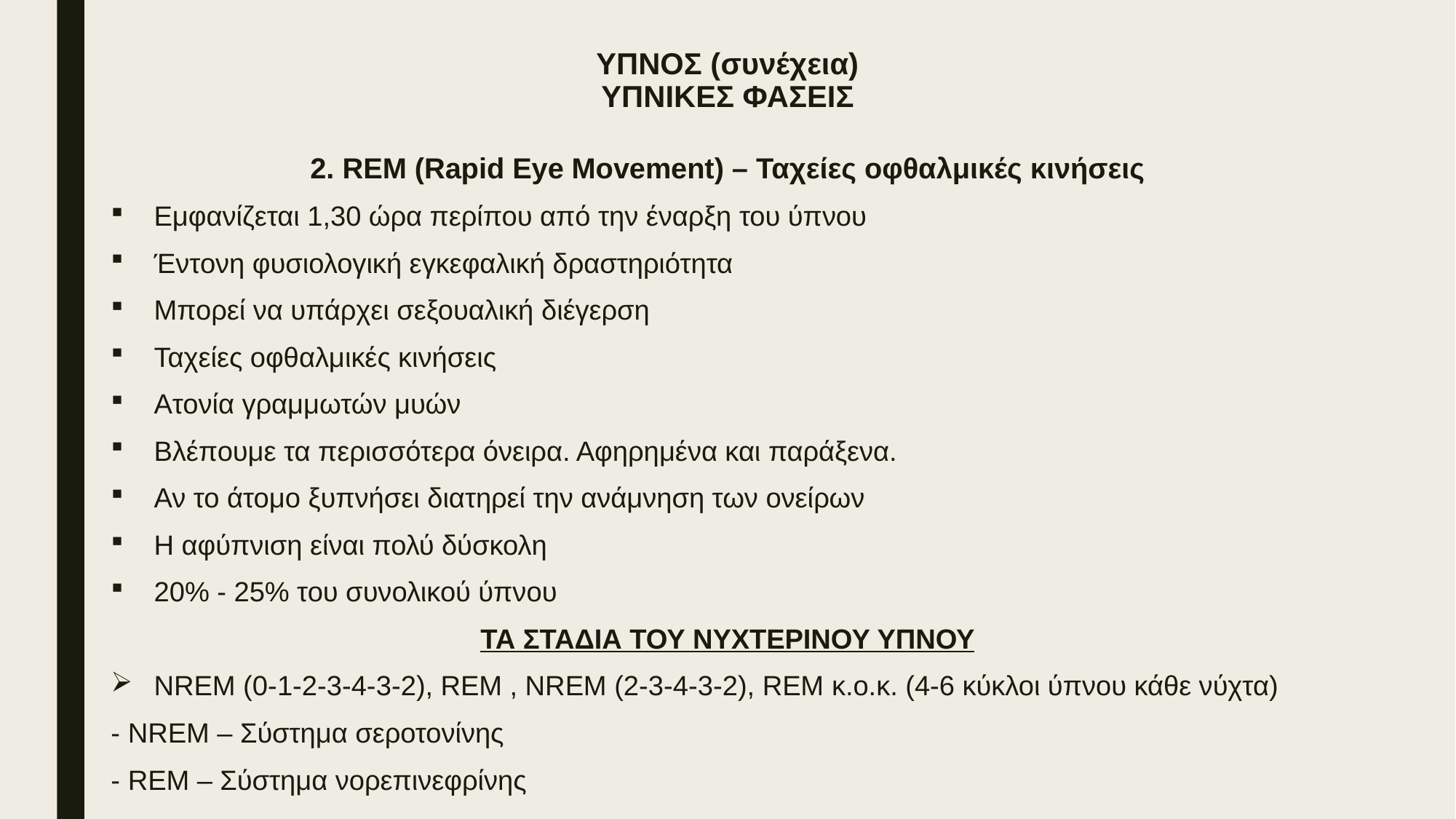

# ΥΠΝΟΣ (συνέχεια) ΥΠΝΙΚΕΣ ΦΑΣΕΙΣ
2. REM (Rapid Eye Movement) – Ταχείες οφθαλμικές κινήσεις
Εμφανίζεται 1,30 ώρα περίπου από την έναρξη του ύπνου
Έντονη φυσιολογική εγκεφαλική δραστηριότητα
Μπορεί να υπάρχει σεξουαλική διέγερση
Ταχείες οφθαλμικές κινήσεις
Ατονία γραμμωτών μυών
Βλέπουμε τα περισσότερα όνειρα. Αφηρημένα και παράξενα.
Αν το άτομο ξυπνήσει διατηρεί την ανάμνηση των ονείρων
Η αφύπνιση είναι πολύ δύσκολη
20% - 25% του συνολικού ύπνου
ΤΑ ΣΤΑΔΙΑ ΤΟΥ ΝΥΧΤΕΡΙΝΟΥ ΥΠΝΟΥ
NREM (0-1-2-3-4-3-2), REM , NREM (2-3-4-3-2), REM κ.ο.κ. (4-6 κύκλοι ύπνου κάθε νύχτα)
- NREM – Σύστημα σεροτονίνης
- REM – Σύστημα νορεπινεφρίνης